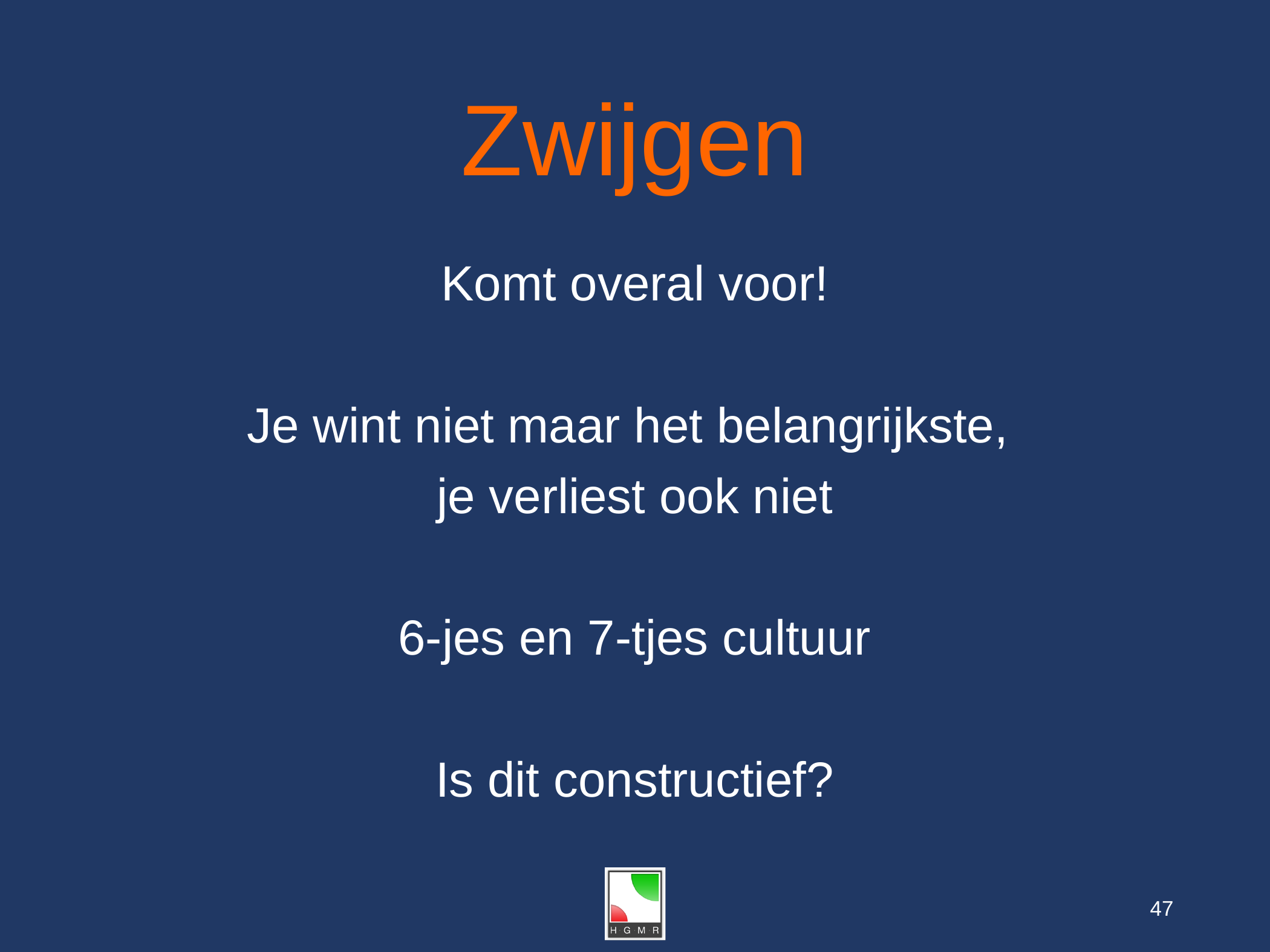

# Zwijgen
Komt overal voor!

Je wint niet maar het belangrijkste,
je verliest ook niet

6-jes en 7-tjes cultuur

Is dit constructief?

47